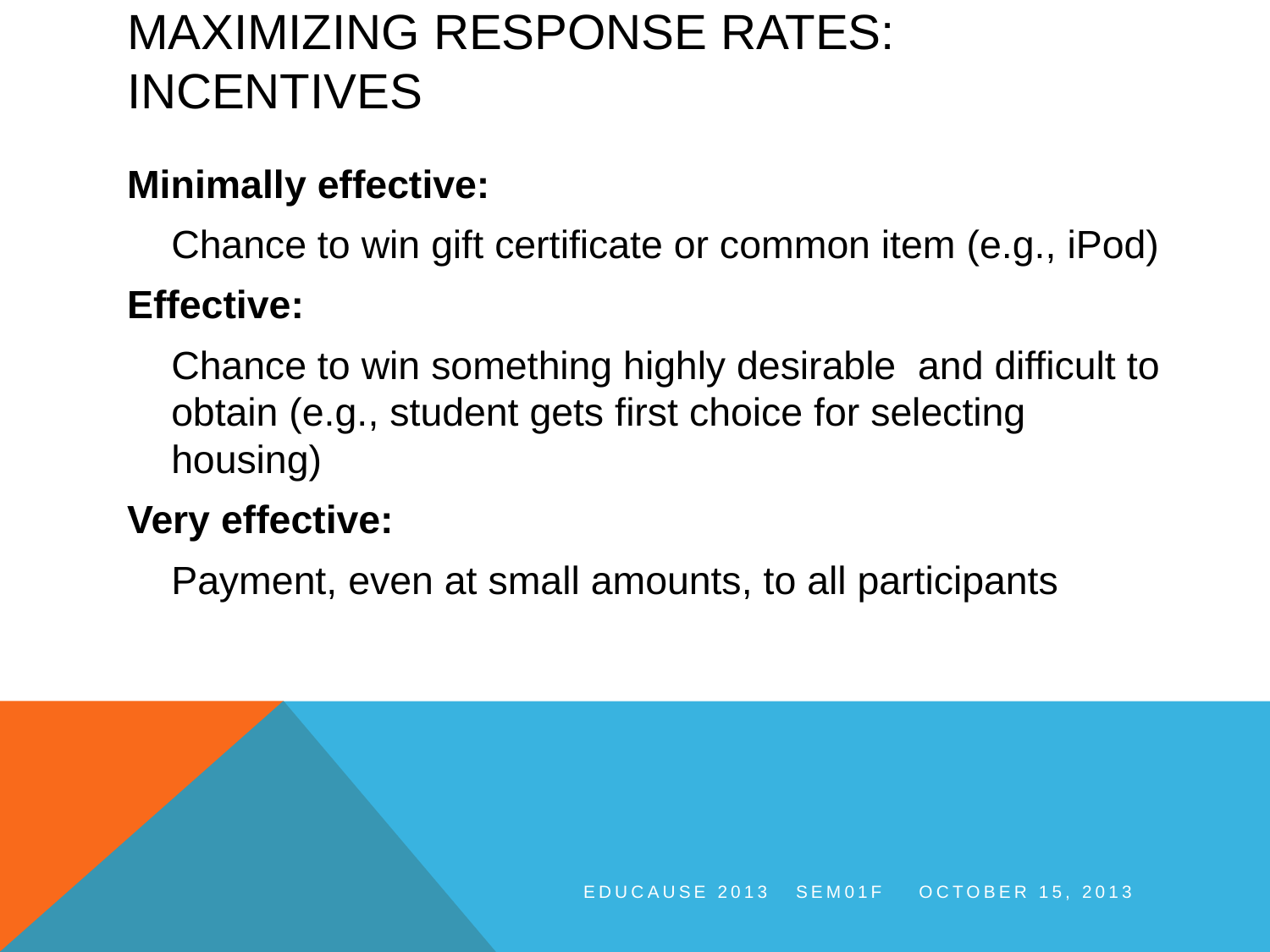

# Maximizing response rates: Incentives
Minimally effective:
	Chance to win gift certificate or common item (e.g., iPod)
Effective:
	Chance to win something highly desirable  and difficult to obtain (e.g., student gets first choice for selecting housing)
Very effective:
	Payment, even at small amounts, to all participants

EDUCAUSE 2013   SEM01F    October 15, 2013